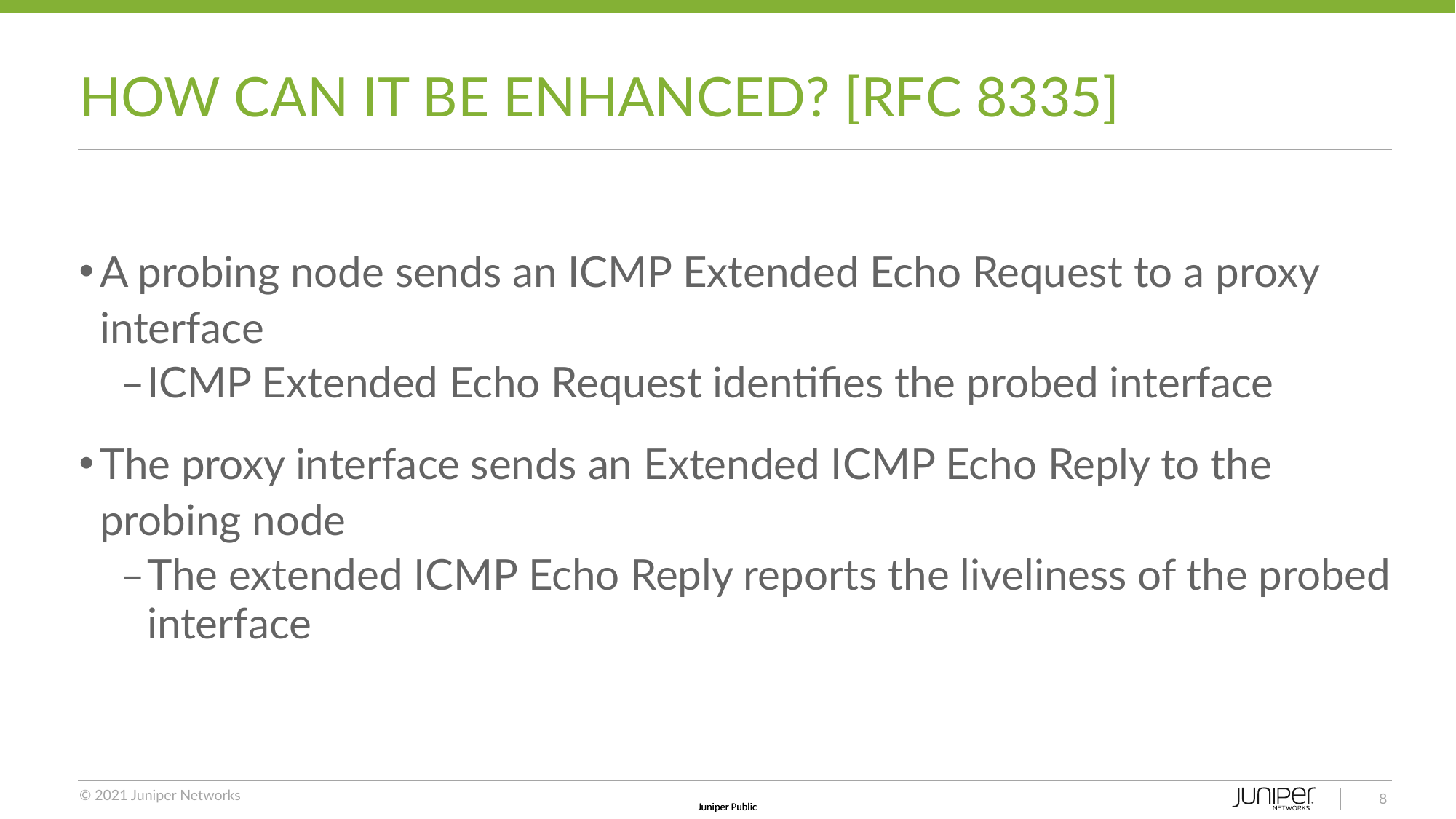

# HOW CAN IT BE ENHANCED? [RFC 8335]
A probing node sends an ICMP Extended Echo Request to a proxy interface
ICMP Extended Echo Request identifies the probed interface
The proxy interface sends an Extended ICMP Echo Reply to the probing node
The extended ICMP Echo Reply reports the liveliness of the probed interface

8